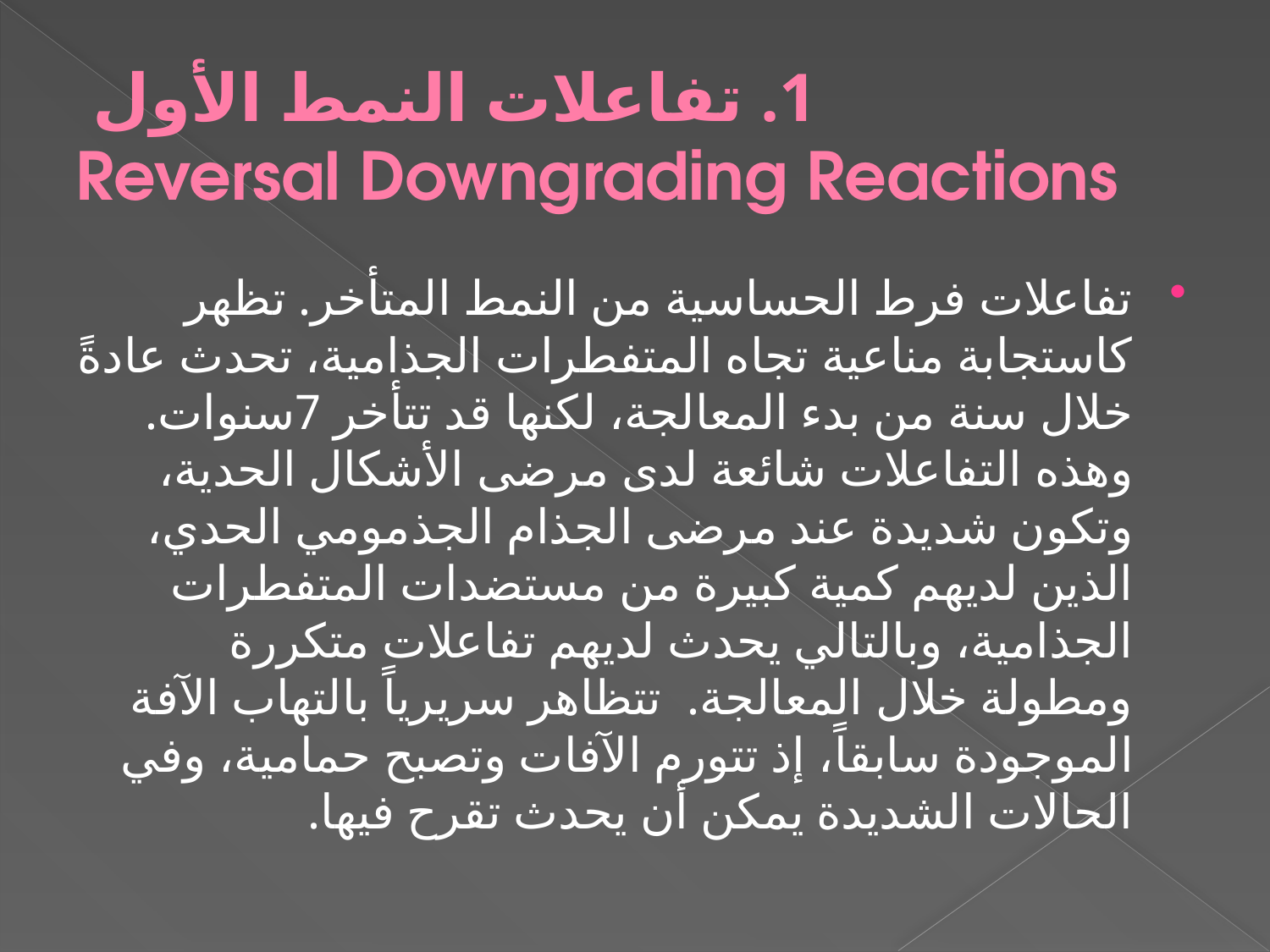

# 1. تفاعلات النمط الأول Reversal Downgrading Reactions
تفاعلات فرط الحساسية من النمط المتأخر. تظهر كاستجابة مناعية تجاه المتفطرات الجذامية، تحدث عادةً خلال سنة من بدء المعالجة، لكنها قد تتأخر 7سنوات. وهذه التفاعلات شائعة لدى مرضى الأشكال الحدية، وتكون شديدة عند مرضى الجذام الجذمومي الحدي، الذين لديهم كمية كبيرة من مستضدات المتفطرات الجذامية، وبالتالي يحدث لديهم تفاعلات متكررة ومطولة خلال المعالجة.  تتظاهر سريرياً بالتهاب الآفة الموجودة سابقاً، إذ تتورم الآفات وتصبح حمامية، وفي الحالات الشديدة يمكن أن يحدث تقرح فيها.